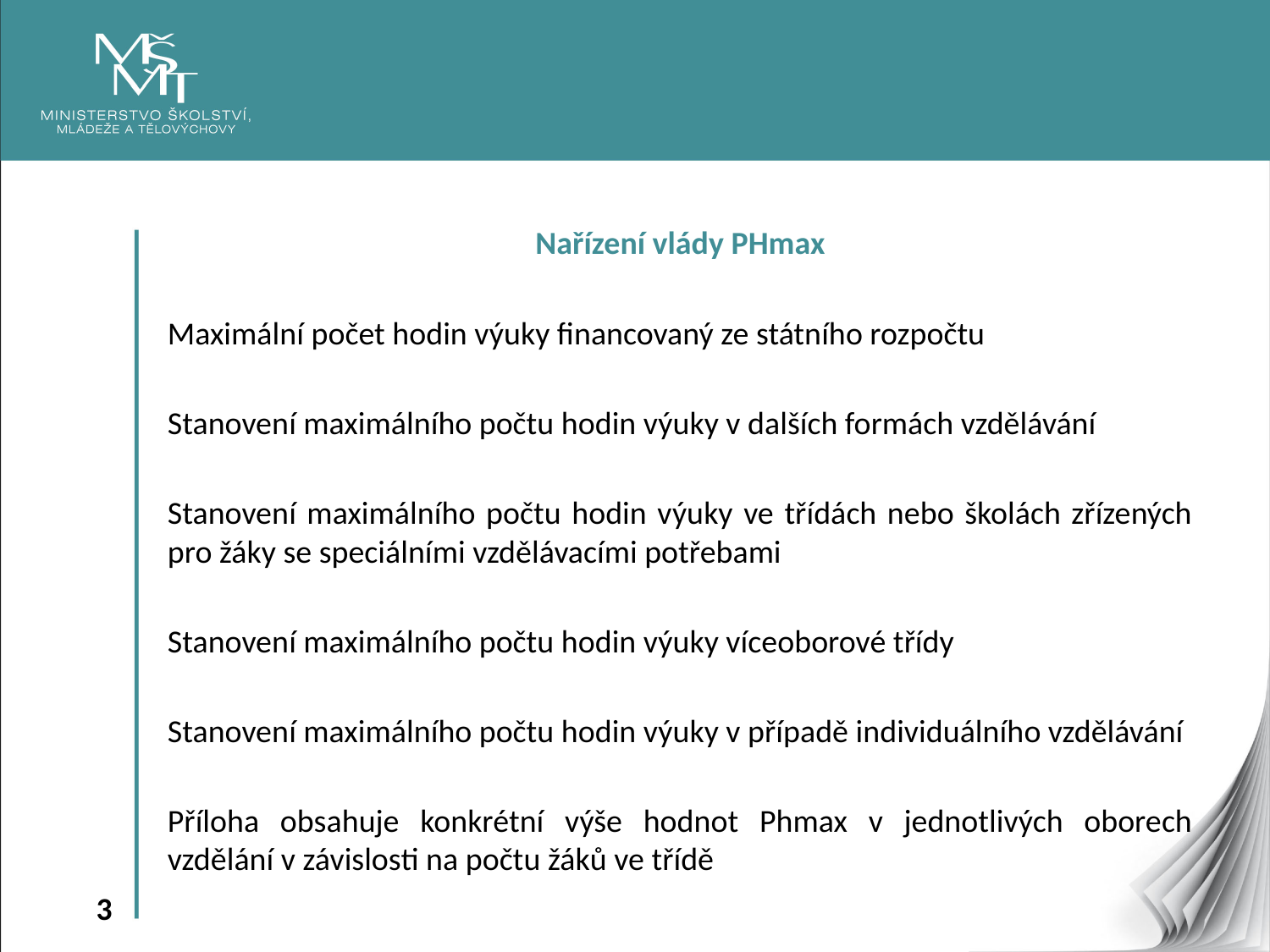

Nařízení vlády PHmax

Maximální počet hodin výuky financovaný ze státního rozpočtu

Stanovení maximálního počtu hodin výuky v dalších formách vzdělávání

Stanovení maximálního počtu hodin výuky ve třídách nebo školách zřízených pro žáky se speciálními vzdělávacími potřebami

Stanovení maximálního počtu hodin výuky víceoborové třídy

Stanovení maximálního počtu hodin výuky v případě individuálního vzdělávání

Příloha obsahuje konkrétní výše hodnot Phmax v jednotlivých oborech vzdělání v závislosti na počtu žáků ve třídě